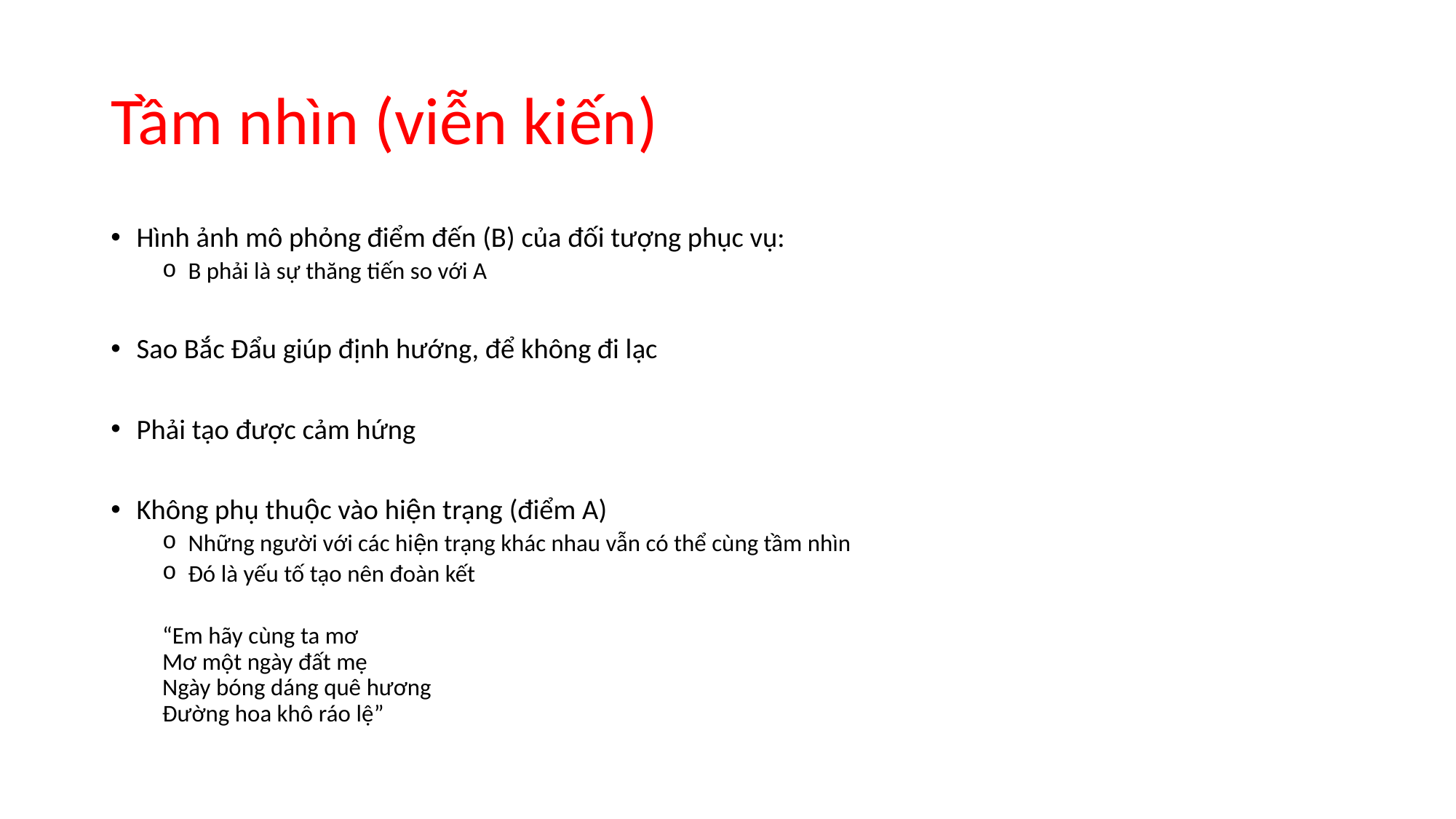

# Tầm nhìn (viễn kiến)
Hình ảnh mô phỏng điểm đến (B) của đối tượng phục vụ:
B phải là sự thăng tiến so với A

Sao Bắc Đẩu giúp định hướng, để không đi lạc

Phải tạo được cảm hứng

Không phụ thuộc vào hiện trạng (điểm A)
Những người với các hiện trạng khác nhau vẫn có thể cùng tầm nhìn
Đó là yếu tố tạo nên đoàn kết

“Em hãy cùng ta mơ
Mơ một ngày đất mẹ
Ngày bóng dáng quê hương
Đường hoa khô ráo lệ”